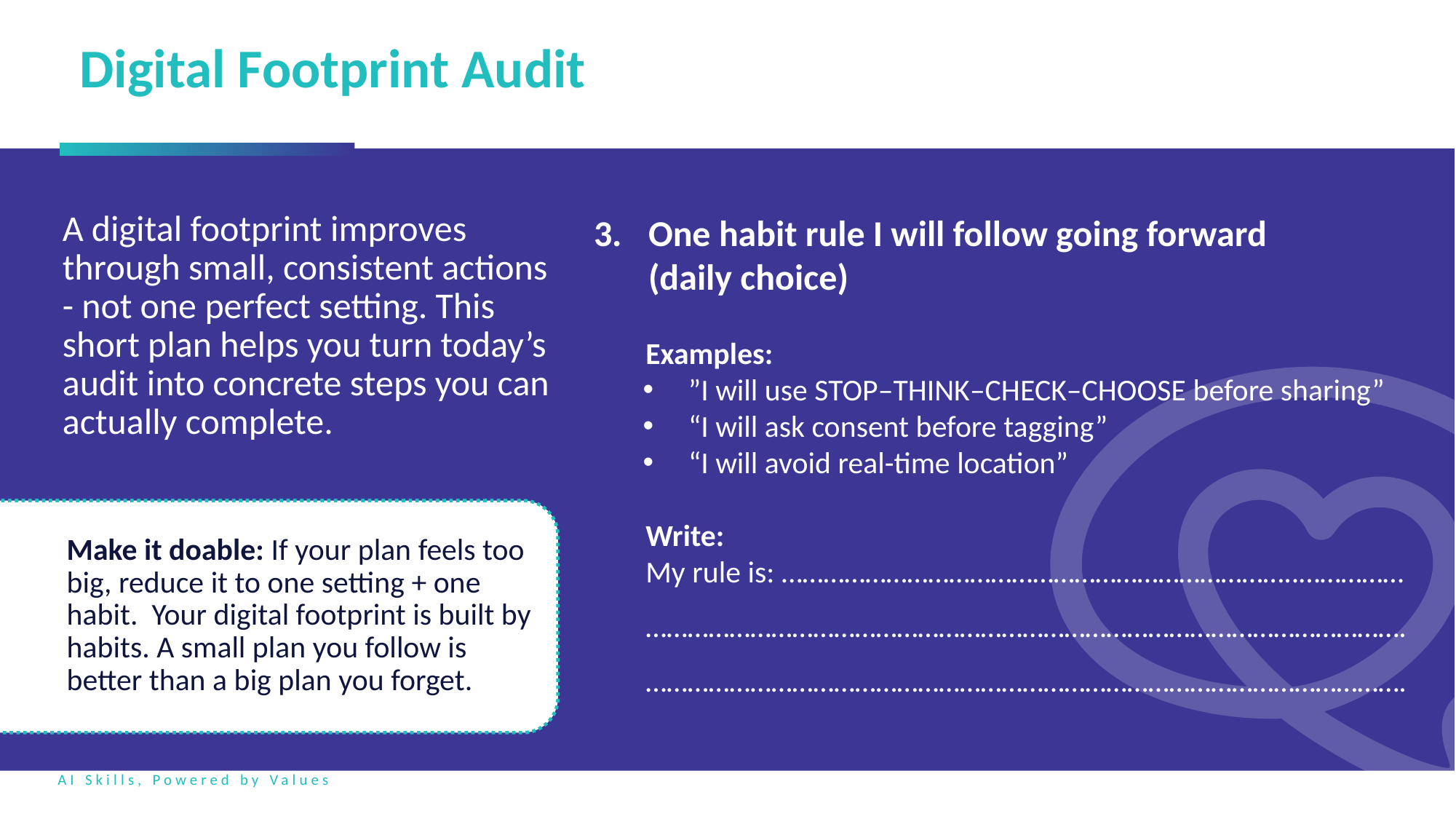

Digital Footprint Audit

A digital footprint improves through small, consistent actions - not one perfect setting. This short plan helps you turn today’s audit into concrete steps you can actually complete.

One habit rule I will follow going forward                 (daily choice)
	Examples:
  ”I will use STOP–THINK–CHECK–CHOOSE before sharing”
  “I will ask consent before tagging”
  “I will avoid real-time location”

	Write:
	My rule is: ………………………………………………………………..……………
	……………………………………………………………………………………………….
	……………………………………………………………………………………………….

Make it doable: If your plan feels too big, reduce it to one setting + one habit.  Your digital footprint is built by habits. A small plan you follow is better than a big plan you forget.